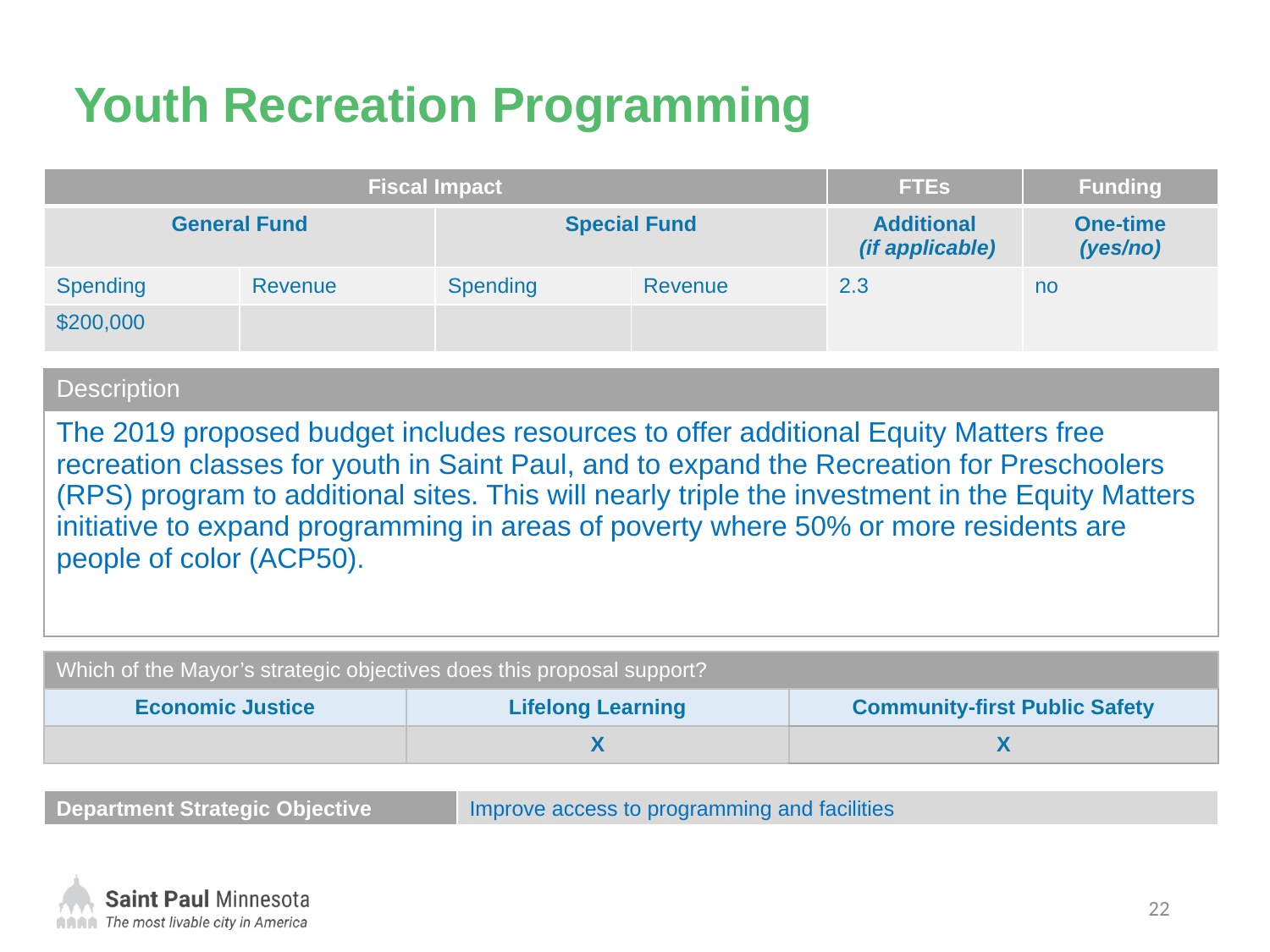

# Youth Recreation Programming
| Fiscal Impact |  |  |  | FTEs | Funding |
| --- | --- | --- | --- | --- | --- |
| General Fund |  | Special Fund |  | Additional (if applicable) | One-time (yes/no) |
| Spending | Revenue | Spending | Revenue | 2.3 | no |
| $200,000 |  |  |  |  |  |
| Description |
| --- |
| The 2019 proposed budget includes resources to offer additional Equity Matters free recreation classes for youth in Saint Paul, and to expand the Recreation for Preschoolers (RPS) program to additional sites. This will nearly triple the investment in the Equity Matters initiative to expand programming in areas of poverty where 50% or more residents are people of color (ACP50). |
| Which of the Mayor’s strategic objectives does this proposal support? |  |  |
| --- | --- | --- |
| Economic Justice | Lifelong Learning | Community-first Public Safety |
|  | X | X |
| Department Strategic Objective | Improve access to programming and facilities |
| --- | --- |
22